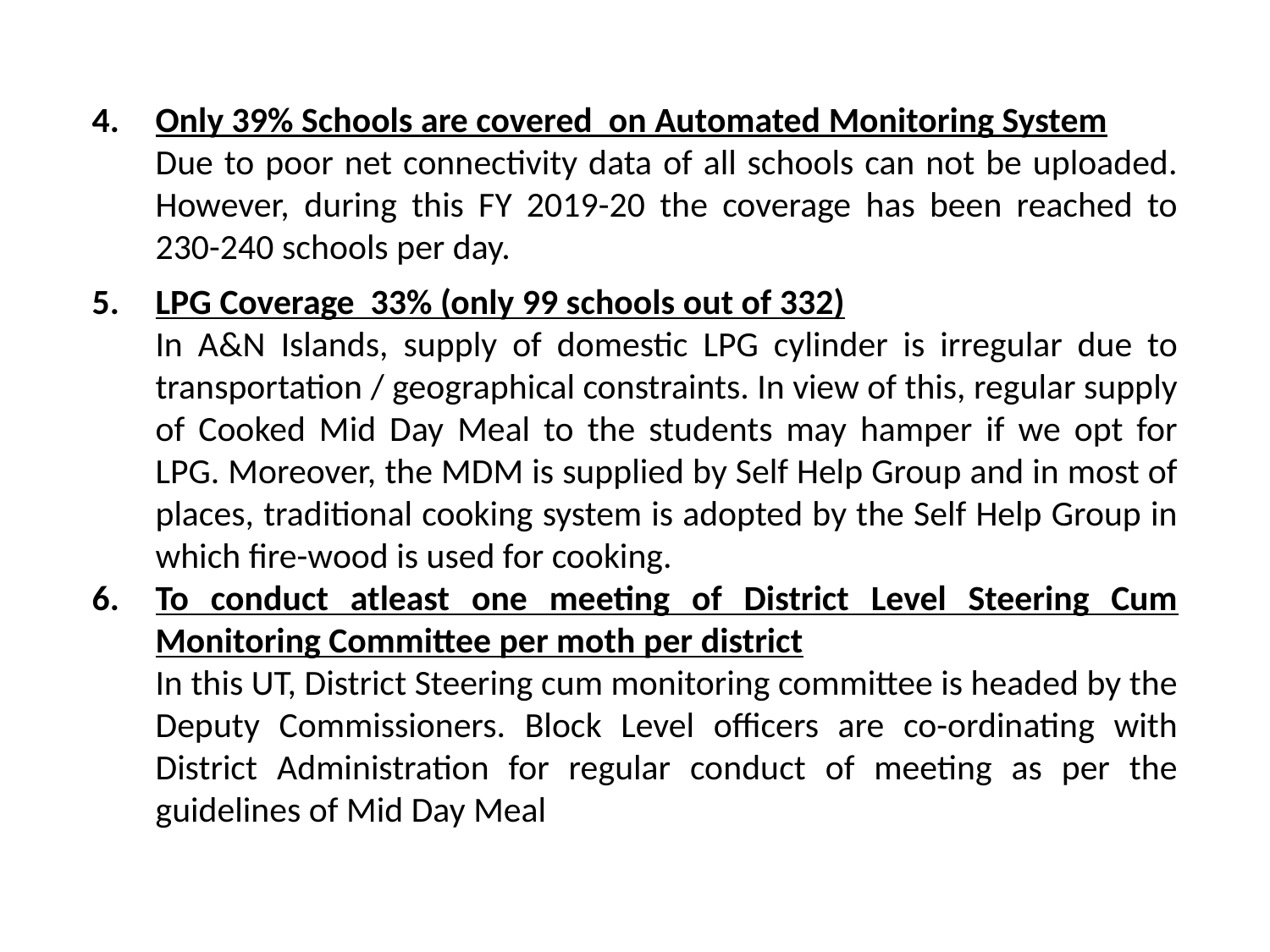

4.	Only 39% Schools are covered  on Automated Monitoring System
	Due to poor net connectivity data of all schools can not be uploaded. However, during this FY 2019-20 the coverage has been reached to 230-240 schools per day.

5.	LPG Coverage  33% (only 99 schools out of 332)
	In A&N Islands, supply of domestic LPG cylinder is irregular due to transportation / geographical constraints. In view of this, regular supply of Cooked Mid Day Meal to the students may hamper if we opt for LPG. Moreover, the MDM is supplied by Self Help Group and in most of places, traditional cooking system is adopted by the Self Help Group in which fire-wood is used for cooking.
6.	To conduct atleast one meeting of District Level Steering Cum Monitoring Committee per moth per district
	In this UT, District Steering cum monitoring committee is headed by the Deputy Commissioners. Block Level officers are co-ordinating with District Administration for regular conduct of meeting as per the guidelines of Mid Day Meal